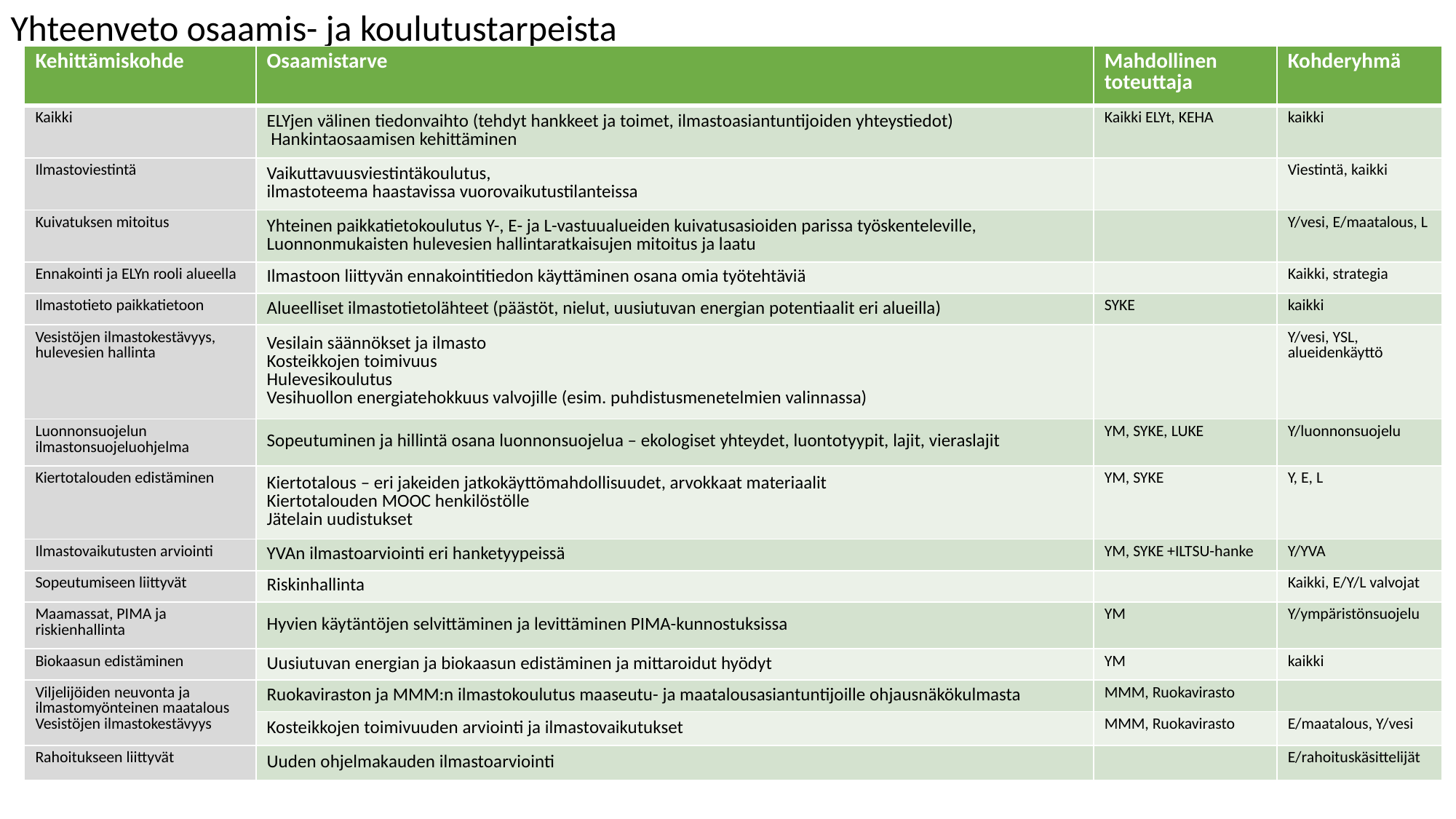

# Yhteenveto osaamis- ja koulutustarpeista
| Kehittämiskohde | Osaamistarve | Mahdollinen toteuttaja | Kohderyhmä |
| --- | --- | --- | --- |
| Kaikki | ELYjen välinen tiedonvaihto (tehdyt hankkeet ja toimet, ilmastoasiantuntijoiden yhteystiedot) Hankintaosaamisen kehittäminen | Kaikki ELYt, KEHA | kaikki |
| Ilmastoviestintä | Vaikuttavuusviestintäkoulutus, ilmastoteema haastavissa vuorovaikutustilanteissa |  | Viestintä, kaikki |
| Kuivatuksen mitoitus | Yhteinen paikkatietokoulutus Y-, E- ja L-vastuualueiden kuivatusasioiden parissa työskenteleville, Luonnonmukaisten hulevesien hallintaratkaisujen mitoitus ja laatu |  | Y/vesi, E/maatalous, L |
| Ennakointi ja ELYn rooli alueella | Ilmastoon liittyvän ennakointitiedon käyttäminen osana omia työtehtäviä |  | Kaikki, strategia |
| Ilmastotieto paikkatietoon | Alueelliset ilmastotietolähteet (päästöt, nielut, uusiutuvan energian potentiaalit eri alueilla) | SYKE | kaikki |
| Vesistöjen ilmastokestävyys, hulevesien hallinta | Vesilain säännökset ja ilmasto Kosteikkojen toimivuus Hulevesikoulutus Vesihuollon energiatehokkuus valvojille (esim. puhdistusmenetelmien valinnassa) |  | Y/vesi, YSL, alueidenkäyttö |
| Luonnonsuojelun ilmastonsuojeluohjelma | Sopeutuminen ja hillintä osana luonnonsuojelua – ekologiset yhteydet, luontotyypit, lajit, vieraslajit | YM, SYKE, LUKE | Y/luonnonsuojelu |
| Kiertotalouden edistäminen | Kiertotalous – eri jakeiden jatkokäyttömahdollisuudet, arvokkaat materiaalit Kiertotalouden MOOC henkilöstölle Jätelain uudistukset | YM, SYKE | Y, E, L |
| Ilmastovaikutusten arviointi | YVAn ilmastoarviointi eri hanketyypeissä | YM, SYKE +ILTSU-hanke | Y/YVA |
| Sopeutumiseen liittyvät | Riskinhallinta |  | Kaikki, E/Y/L valvojat |
| Maamassat, PIMA ja riskienhallinta | Hyvien käytäntöjen selvittäminen ja levittäminen PIMA-kunnostuksissa | YM | Y/ympäristönsuojelu |
| Biokaasun edistäminen | Uusiutuvan energian ja biokaasun edistäminen ja mittaroidut hyödyt | YM | kaikki |
| Viljelijöiden neuvonta ja ilmastomyönteinen maatalous Vesistöjen ilmastokestävyys | Ruokaviraston ja MMM:n ilmastokoulutus maaseutu- ja maatalousasiantuntijoille ohjausnäkökulmasta | MMM, Ruokavirasto |  |
| Vesistöjen ilmastokestävyys | Kosteikkojen toimivuuden arviointi ja ilmastovaikutukset | MMM, Ruokavirasto | E/maatalous, Y/vesi |
| Rahoitukseen liittyvät | Uuden ohjelmakauden ilmastoarviointi |  | E/rahoituskäsittelijät |